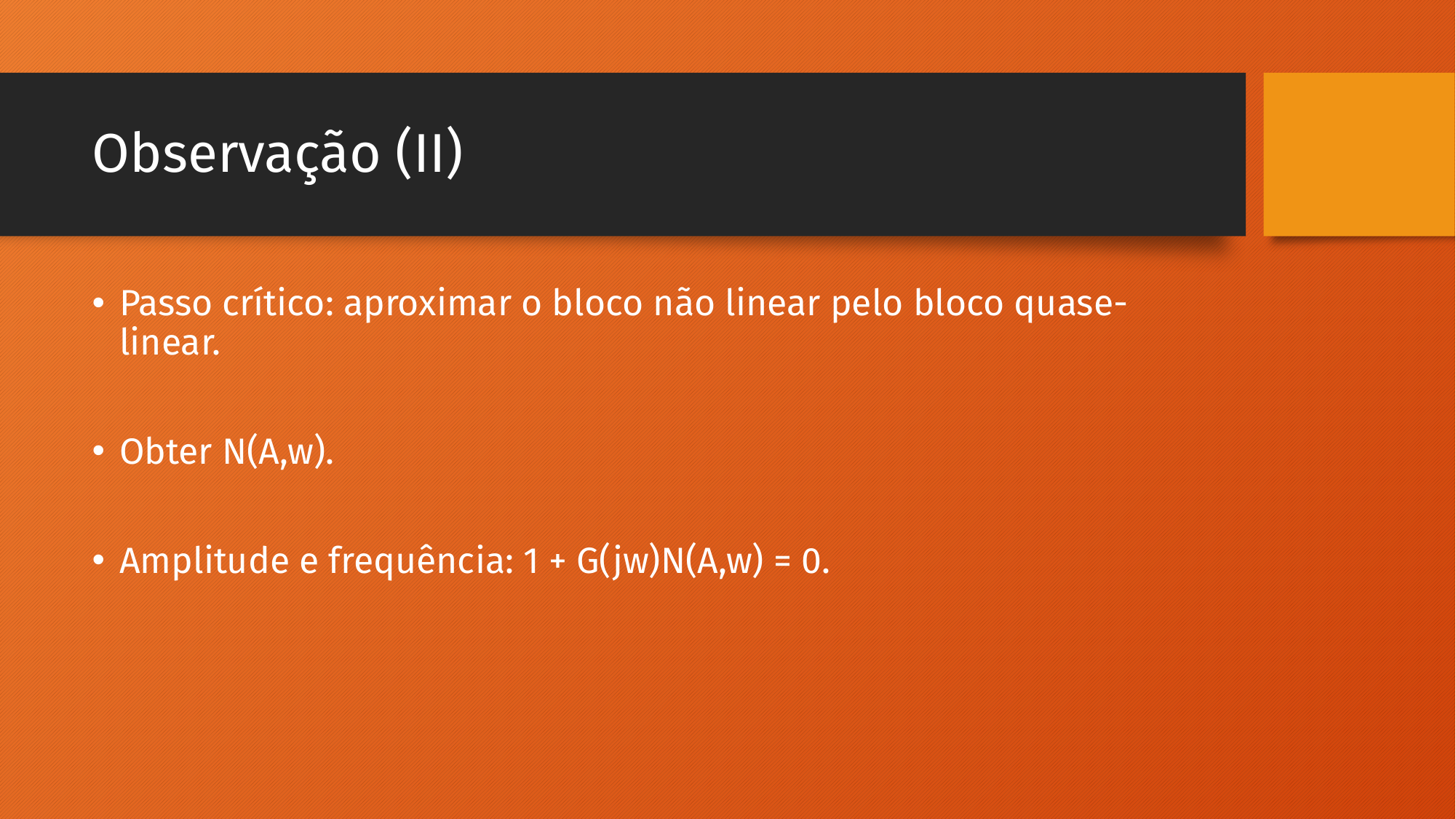

# Observação (II)
Passo crítico: aproximar o bloco não linear pelo bloco quase-linear.

Obter N(A,w).

Amplitude e frequência: 1 + G(jw)N(A,w) = 0.